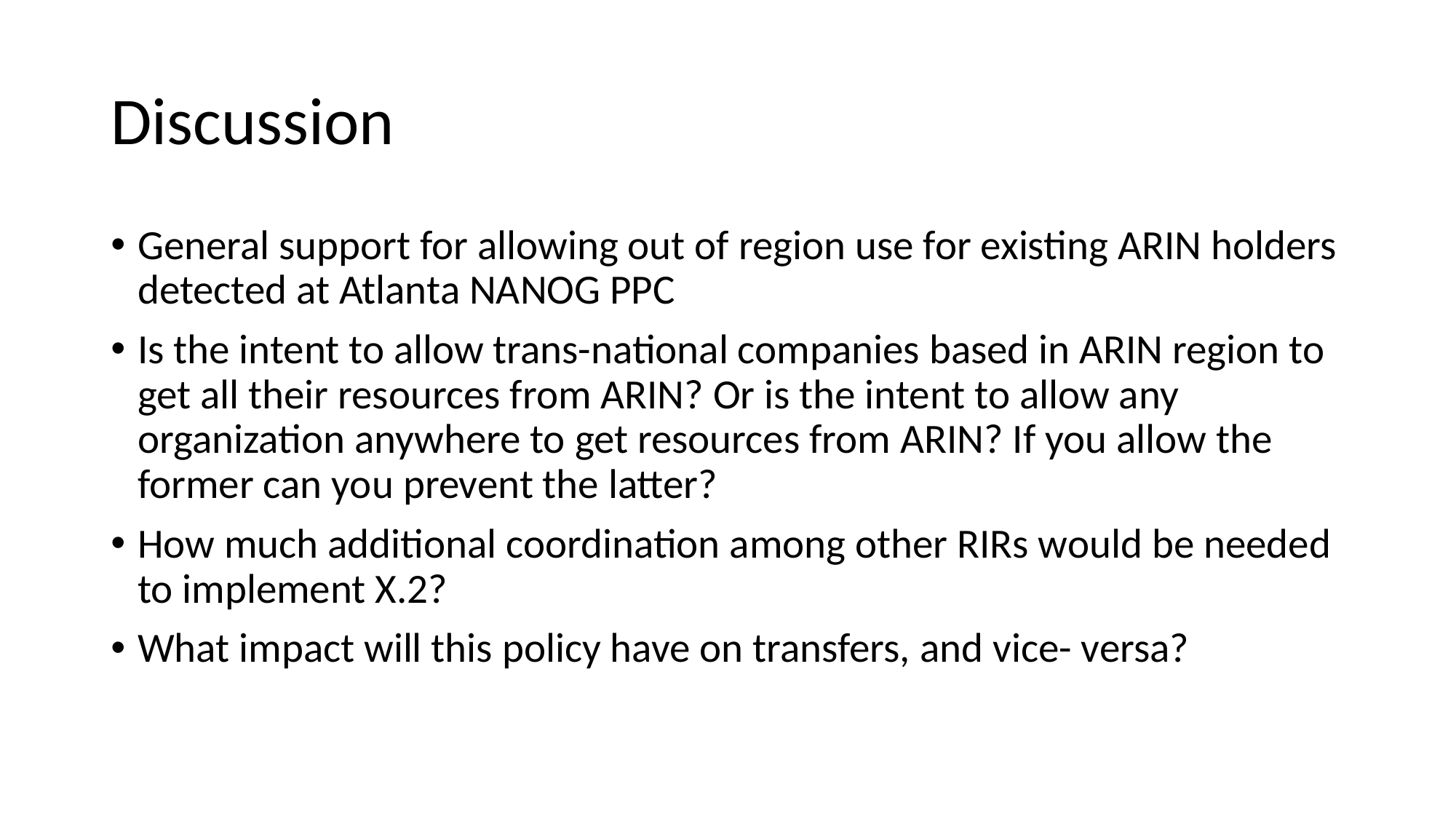

# Discussion
General support for allowing out of region use for existing ARIN holders detected at Atlanta NANOG PPC
Is the intent to allow trans-national companies based in ARIN region to get all their resources from ARIN? Or is the intent to allow any organization anywhere to get resources from ARIN? If you allow the former can you prevent the latter?
How much additional coordination among other RIRs would be needed to implement X.2?
What impact will this policy have on transfers, and vice- versa?